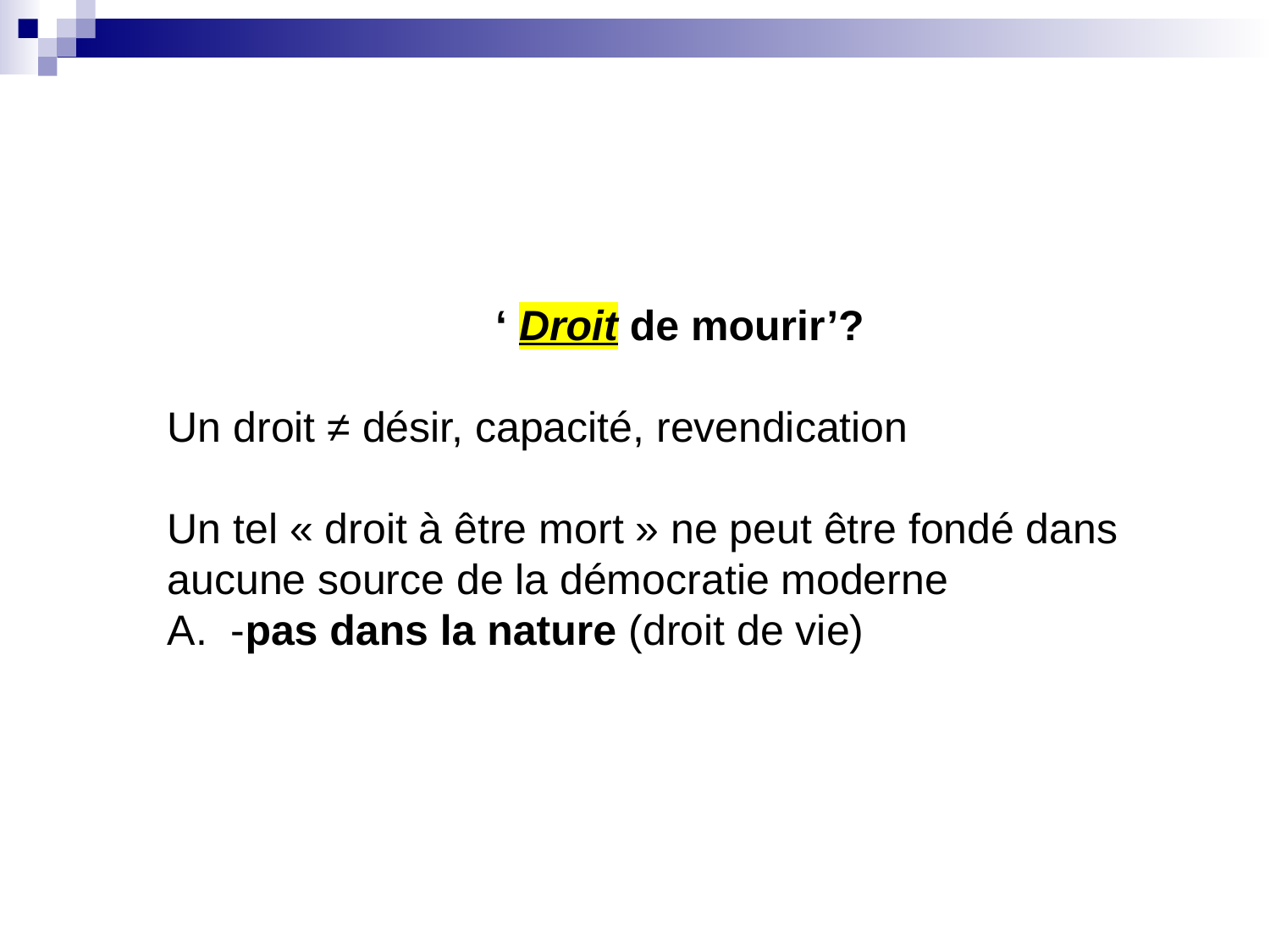

‘ Droit de mourir’?

Un droit ≠ désir, capacité, revendication

Un tel « droit à être mort » ne peut être fondé dans aucune source de la démocratie moderne
-pas dans la nature (droit de vie)